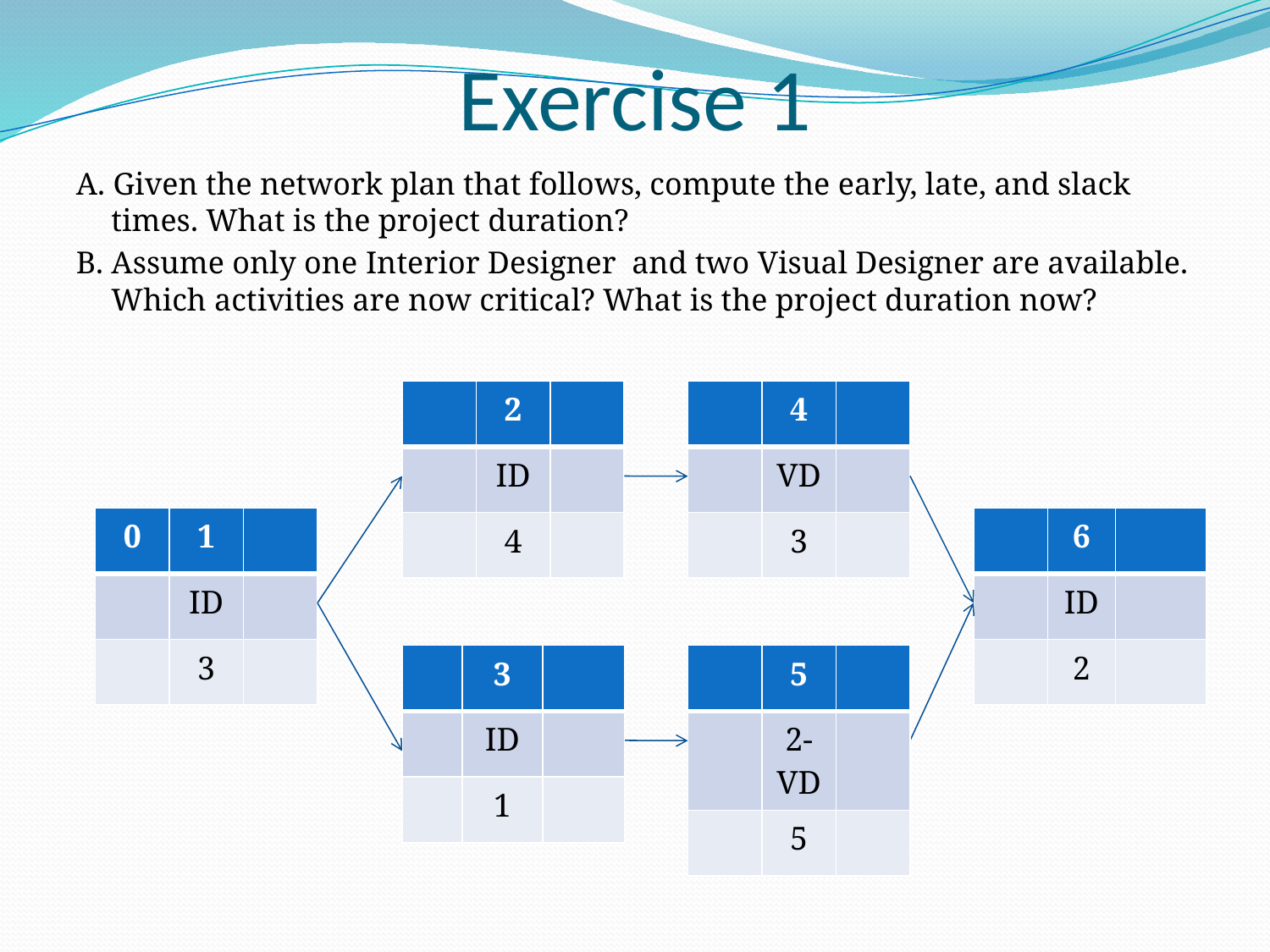

# Exercise 1
A. Given the network plan that follows, compute the early, late, and slack times. What is the project duration?
B. Assume only one Interior Designer  and two Visual Designer are available. Which activities are now critical? What is the project duration now?
|  | 2 |  |
| --- | --- | --- |
|  | ID |  |
|  | 4 |  |
|  | 4 |  |
| --- | --- | --- |
|  | VD |  |
|  | 3 |  |
| 0 | 1 |  |
| --- | --- | --- |
|  | ID |  |
|  | 3 |  |
|  | 6 |  |
| --- | --- | --- |
|  | ID |  |
|  | 2 |  |
|  | 3 |  |
| --- | --- | --- |
|  | ID |  |
|  | 1 |  |
|  | 5 |  |
| --- | --- | --- |
|  | 2-VD |  |
|  | 5 |  |